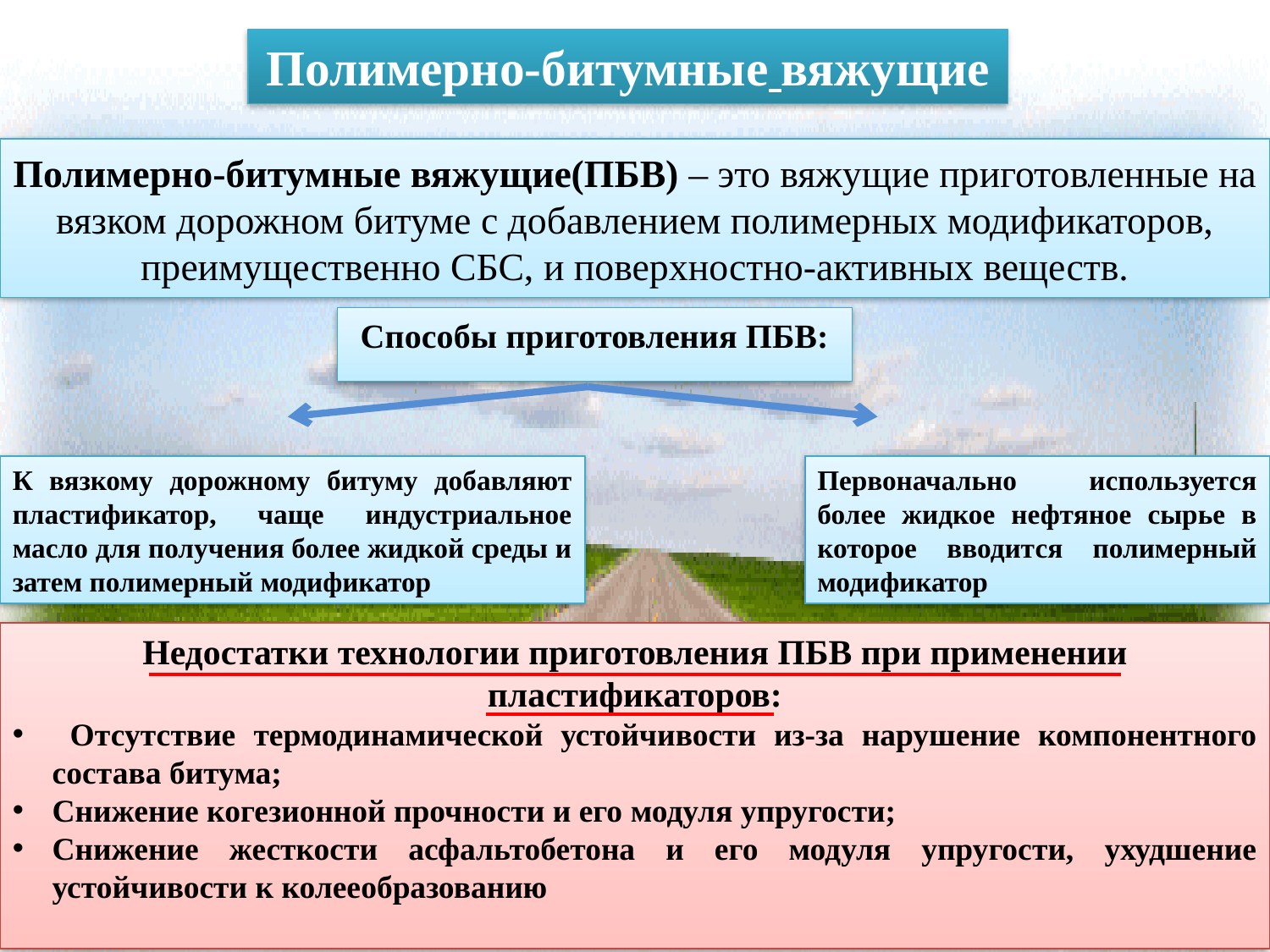

Полимерно-битумные вяжущие

# Полимерно-битумные вяжущие(ПБВ) – это вяжущие приготовленные на вязком дорожном битуме с добавлением полимерных модификаторов, преимущественно СБС, и поверхностно-активных веществ.
Способы приготовления ПБВ:

К вязкому дорожному битуму добавляют пластификатор, чаще индустриальное масло для получения более жидкой среды и затем полимерный модификатор
Первоначально используется более жидкое нефтяное сырье в которое вводится полимерный модификатор
Недостатки технологии приготовления ПБВ при применении пластификаторов:
 Отсутствие термодинамической устойчивости из-за нарушение компонентного состава битума;
Снижение когезионной прочности и его модуля упругости;
Снижение жесткости асфальтобетона и его модуля упругости, ухудшение устойчивости к колееобразованию